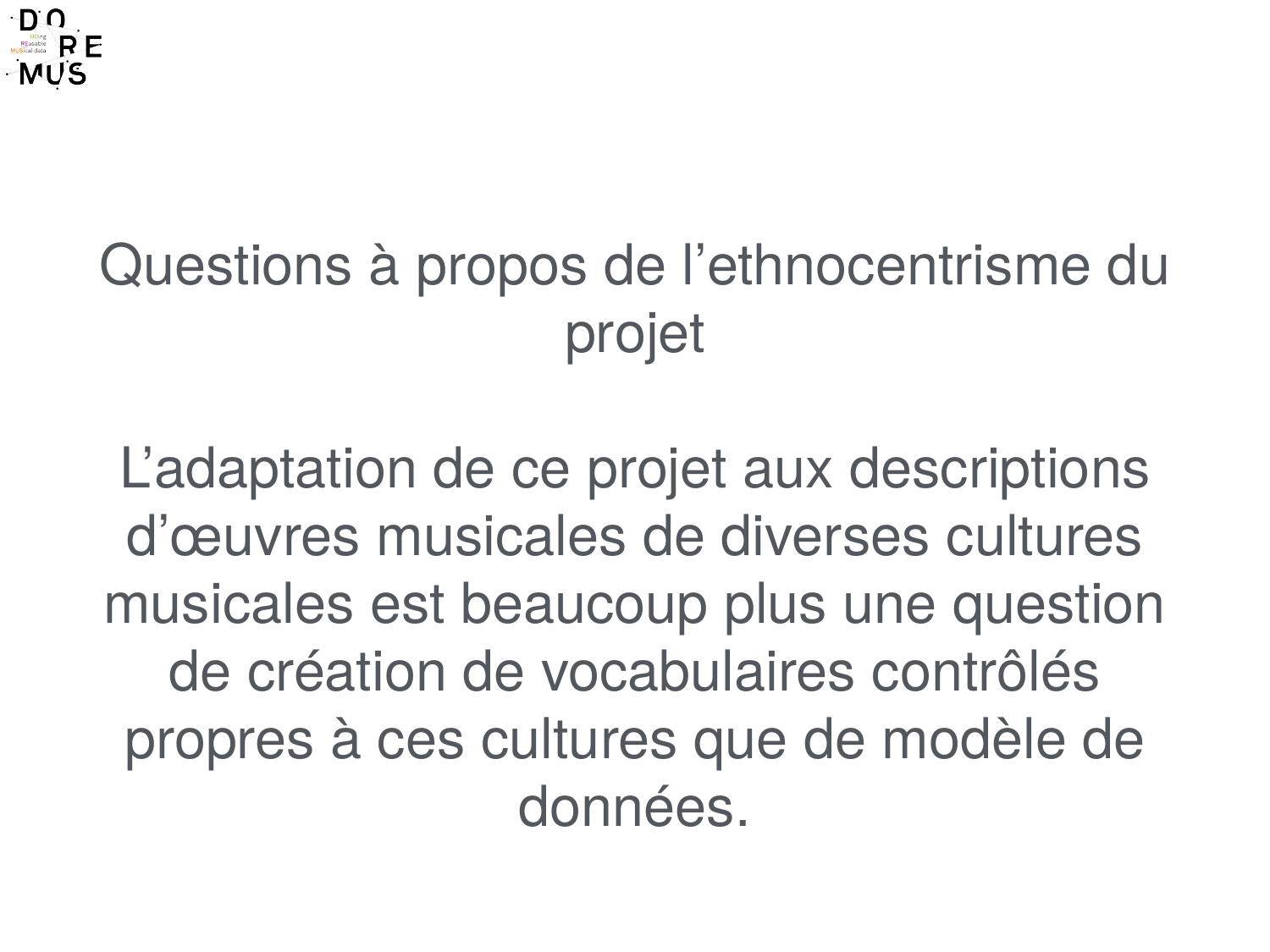

Questions à propos de l’ethnocentrisme du projet
L’adaptation de ce projet aux descriptions d’œuvres musicales de diverses cultures musicales est beaucoup plus une question de création de vocabulaires contrôlés propres à ces cultures que de modèle de données.